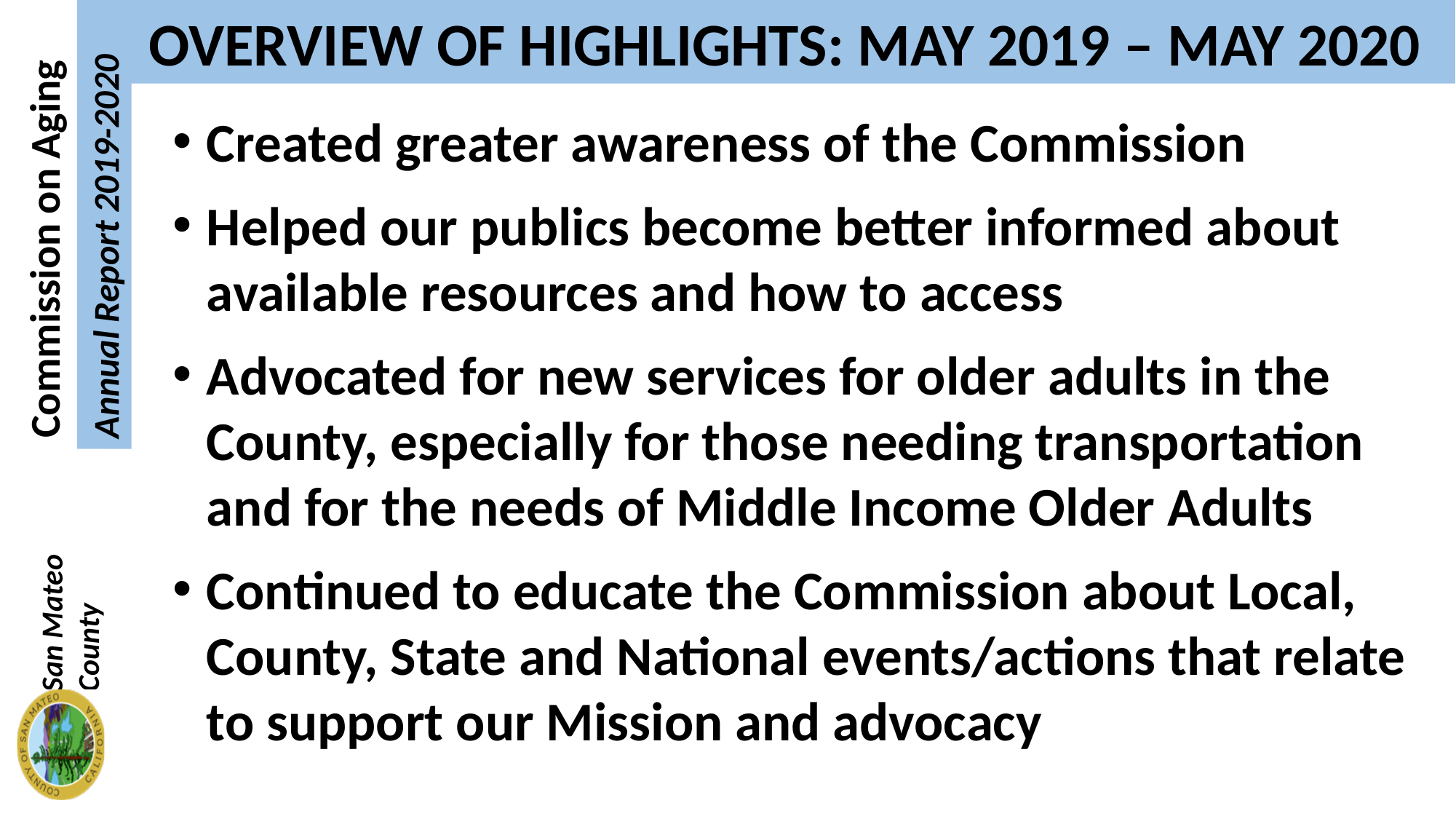

OVERVIEW OF HIGHLIGHTS: MAY 2019 – MAY 2020
Created greater awareness of the Commission
Helped our publics become better informed about available resources and how to access
Advocated for new services for older adults in the County, especially for those needing transportation and for the needs of Middle Income Older Adults
Continued to educate the Commission about Local, County, State and National events/actions that relate to support our Mission and advocacy